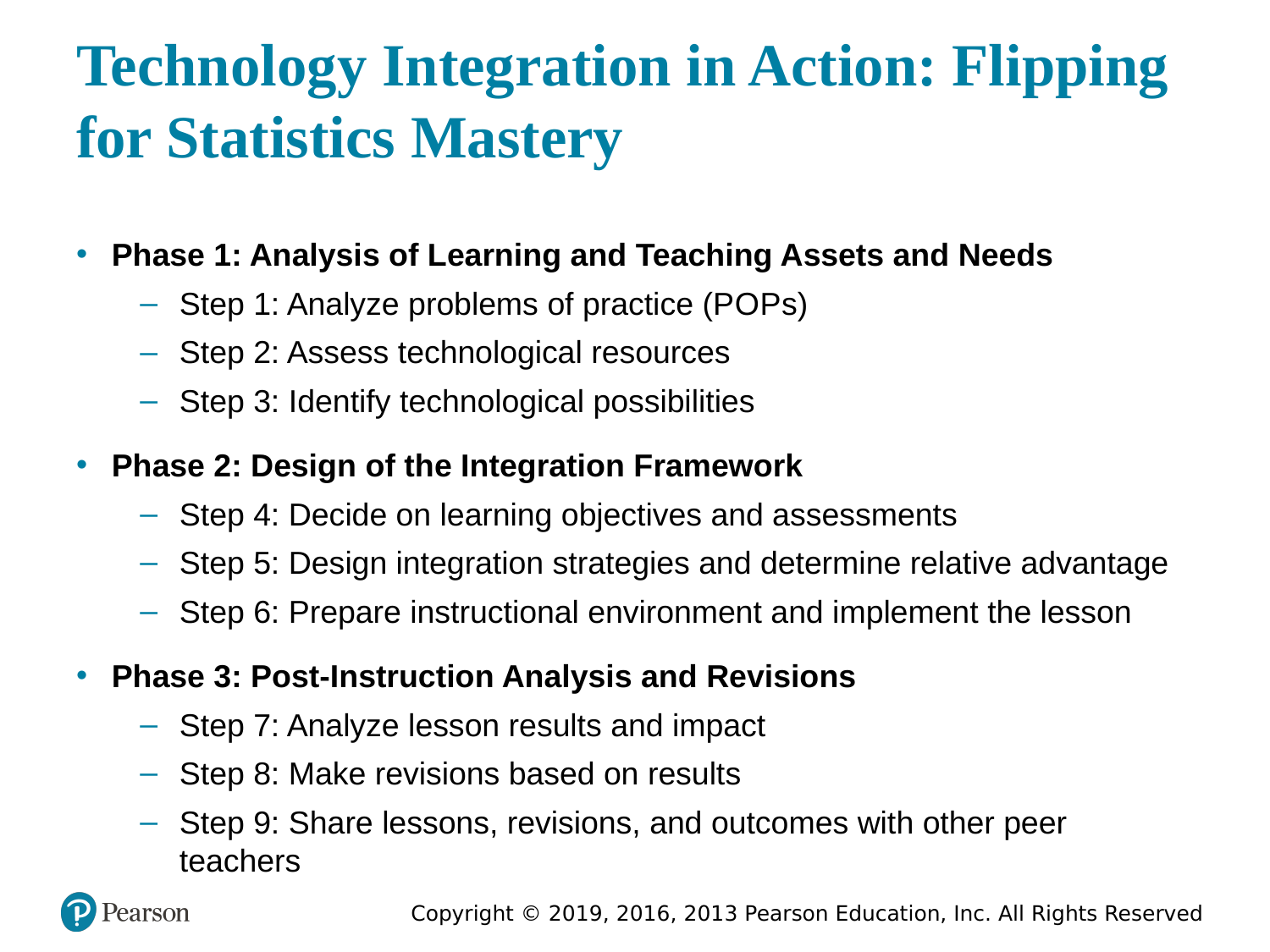

# Technology Integration in Action: Flipping for Statistics Mastery
Phase 1: Analysis of Learning and Teaching Assets and Needs
Step 1: Analyze problems of practice (P O P s)
Step 2: Assess technological resources
Step 3: Identify technological possibilities
Phase 2: Design of the Integration Framework
Step 4: Decide on learning objectives and assessments
Step 5: Design integration strategies and determine relative advantage
Step 6: Prepare instructional environment and implement the lesson
Phase 3: Post-Instruction Analysis and Revisions
Step 7: Analyze lesson results and impact
Step 8: Make revisions based on results
Step 9: Share lessons, revisions, and outcomes with other peer teachers